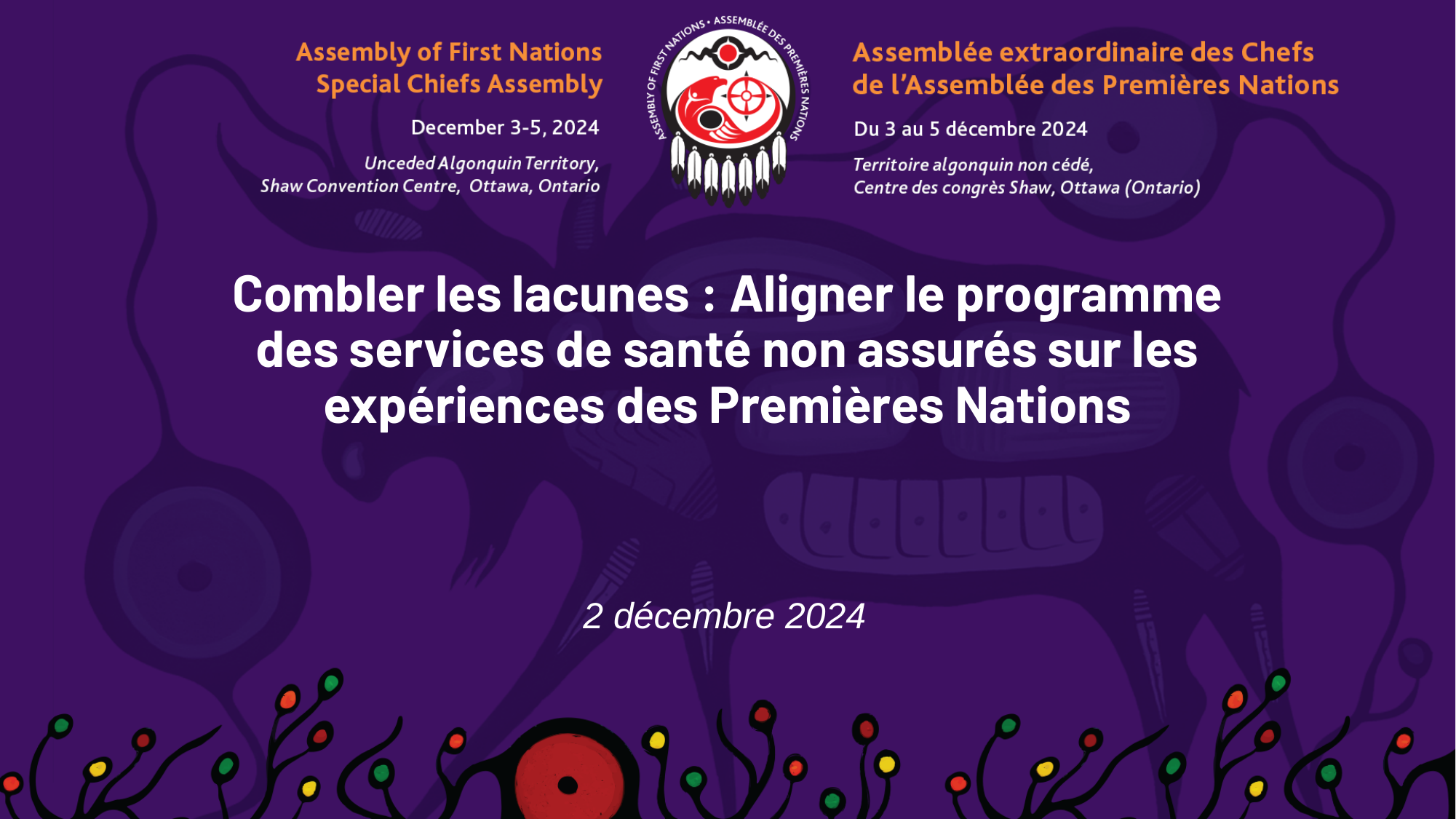

# Combler les lacunes : Aligner le programme des services de santé non assurés sur les expériences des Premières Nations

2 décembre 2024